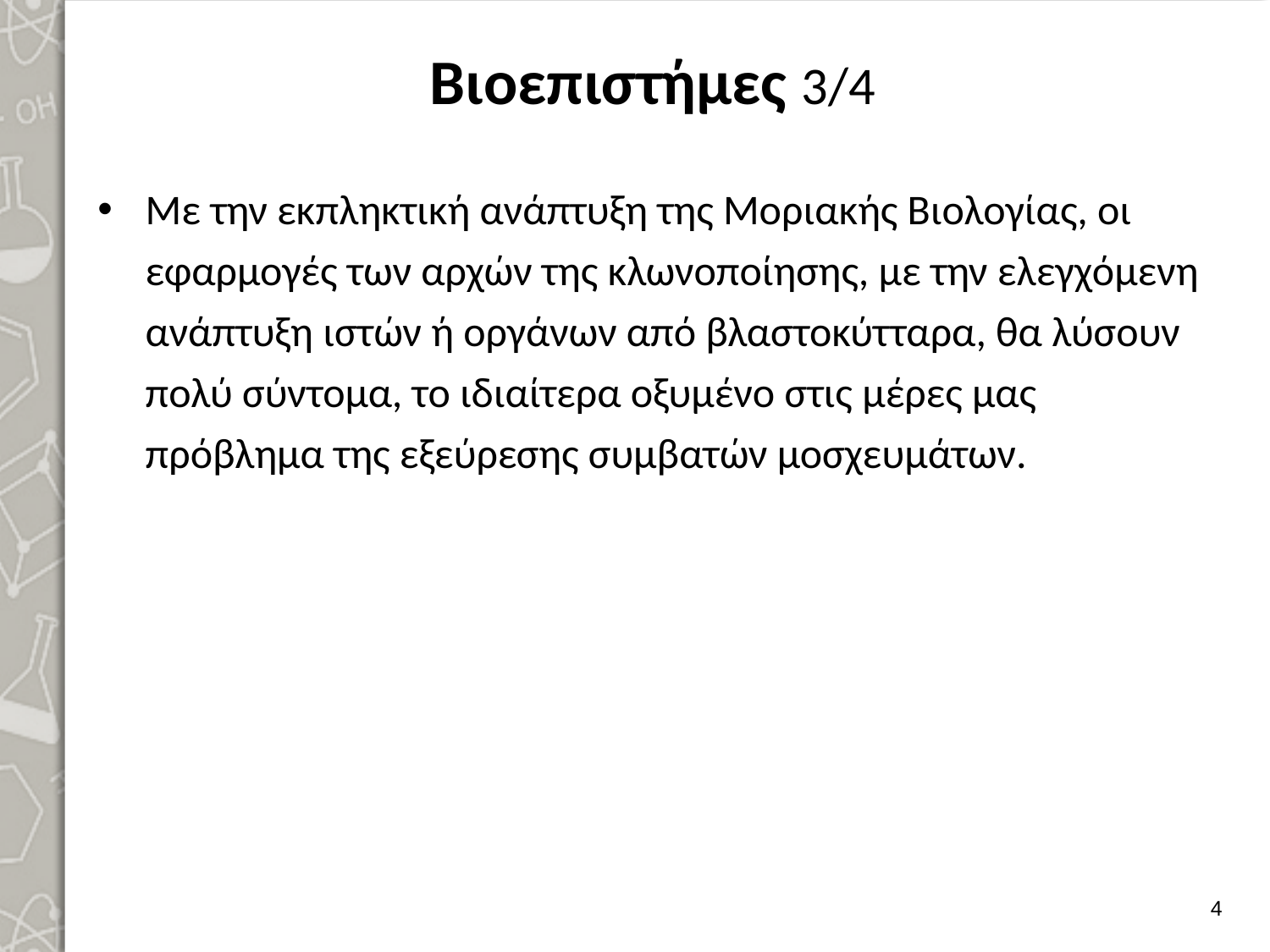

# Βιοεπιστήμες 3/4
Με την εκπληκτική ανάπτυξη της Μοριακής Βιολογίας, οι  εφαρμογές των αρχών της κλωνοποίησης, με την ελεγχόμενη ανάπτυξη ιστών ή οργάνων από βλαστοκύτταρα, θα λύσουν πολύ σύντομα, το ιδιαίτερα οξυμένο στις μέρες μας πρόβλημα της εξεύρεσης συμβατών μοσχευμάτων.
4